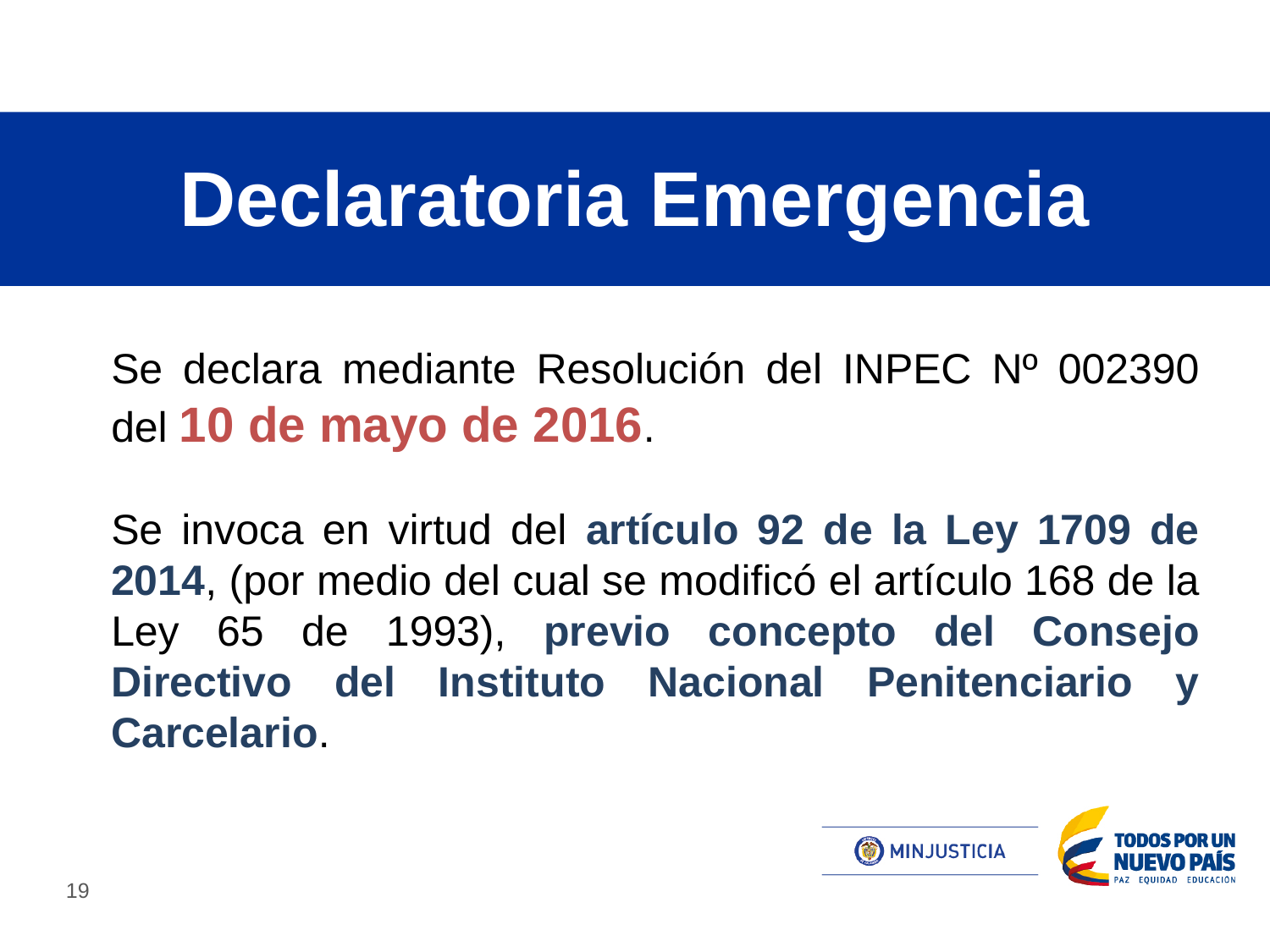

# Declaratoria Emergencia
Se declara mediante Resolución del INPEC Nº 002390 del 10 de mayo de 2016.

Se invoca en virtud del artículo 92 de la Ley 1709 de 2014, (por medio del cual se modificó el artículo 168 de la Ley 65 de 1993), previo concepto del Consejo Directivo del Instituto Nacional Penitenciario y Carcelario.